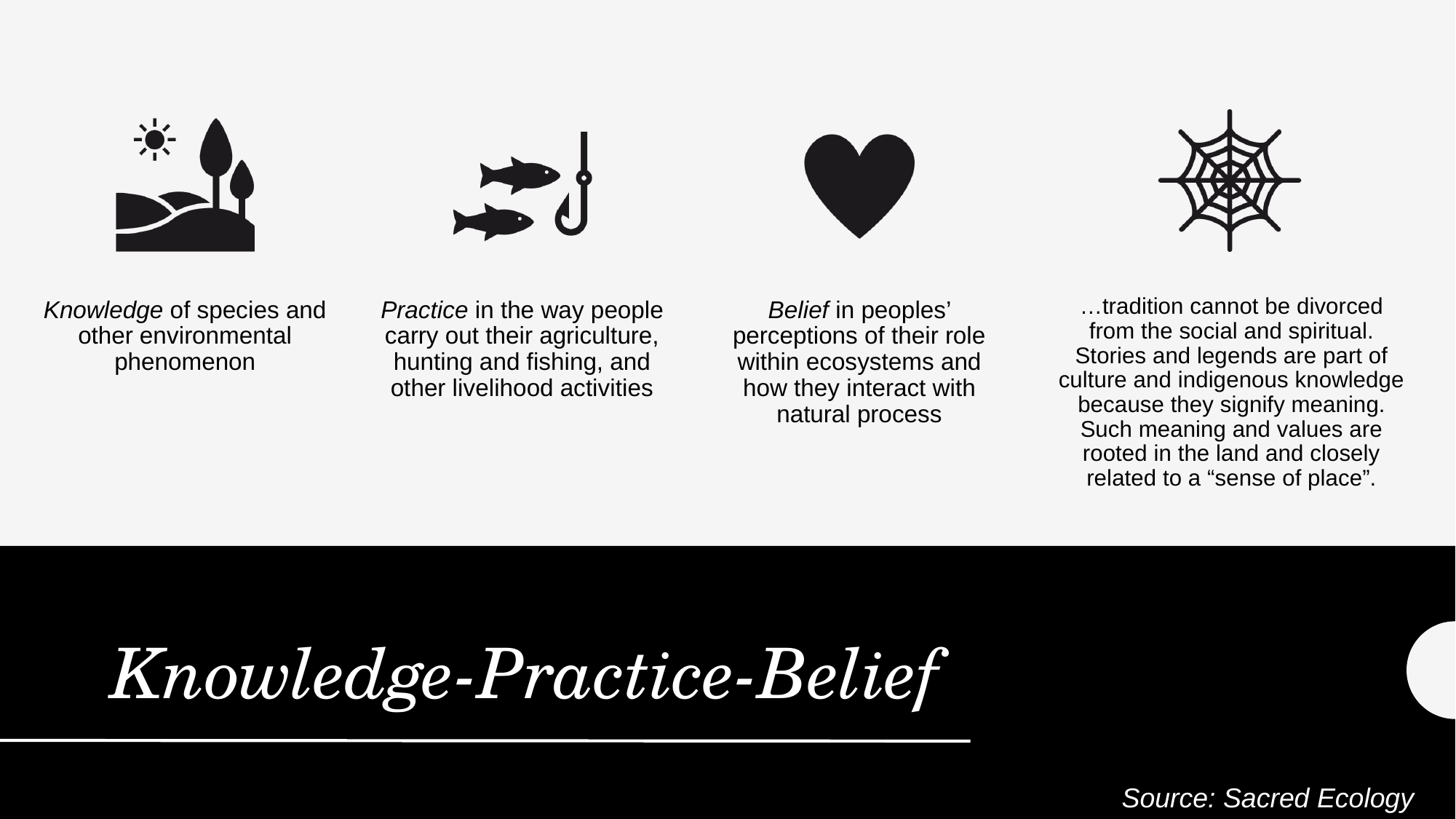

Knowledge of species and other environmental phenomenon
Practice in the way people carry out their agriculture, hunting and fishing, and other livelihood activities
Belief in peoples’ perceptions of their role within ecosystems and how they interact with natural process
…tradition cannot be divorced from the social and spiritual. Stories and legends are part of culture and indigenous knowledge because they signify meaning. Such meaning and values are rooted in the land and closely related to a “sense of place”.

# Knowledge-Practice-Belief

Source: Sacred Ecology